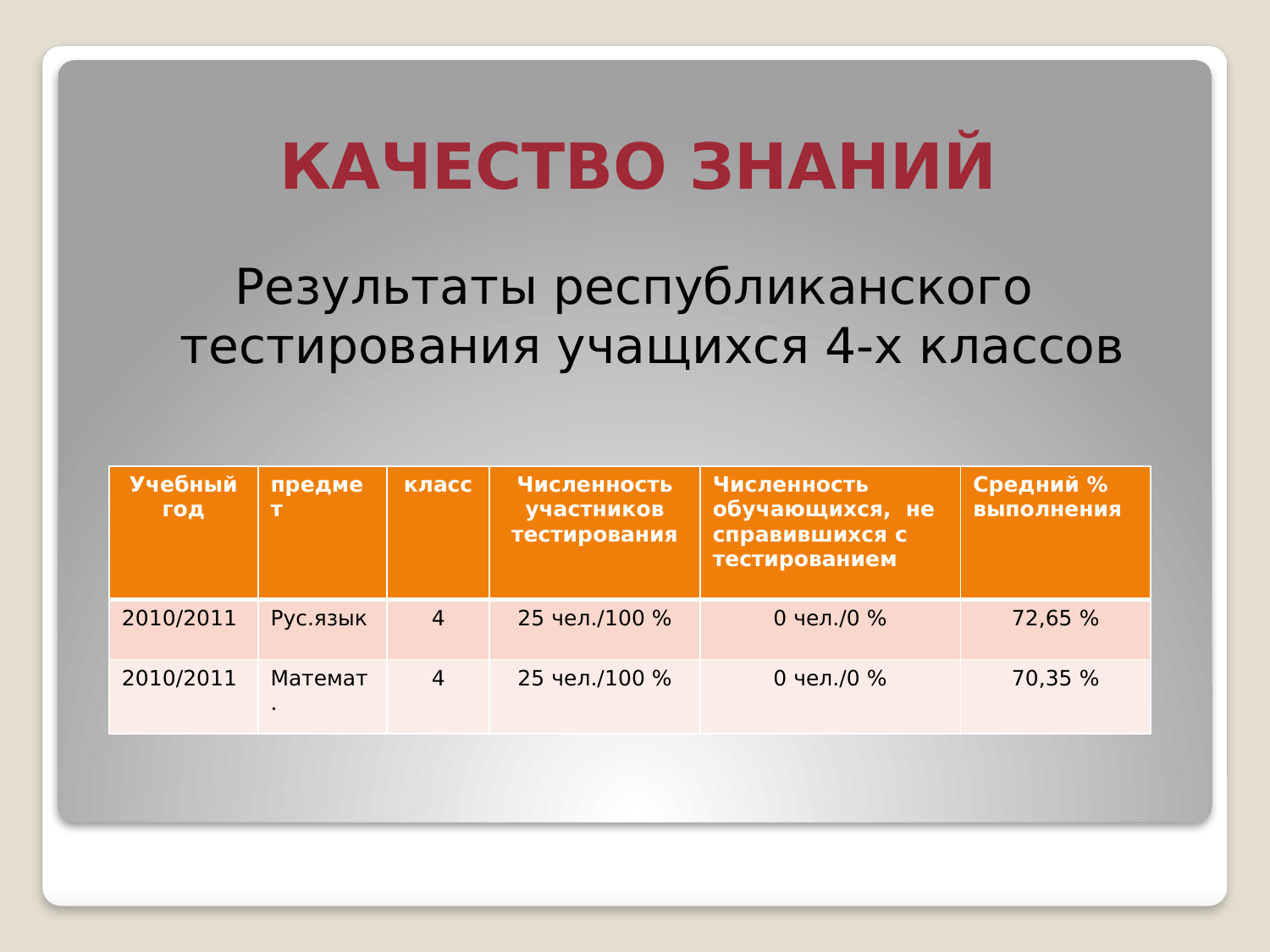

# КАЧЕСТВО ЗНАНИЙ

Результаты республиканского тестирования учащихся 4-х классов

| Учебный год | предмет | класс | Численность участников тестирования | Численность обучающихся, не справившихся с тестированием | Средний % выполнения |
| --- | --- | --- | --- | --- | --- |
| 2010/2011 | Рус.язык | 4 | 25 чел./100 % | 0 чел./0 % | 72,65 % |
| 2010/2011 | Математ. | 4 | 25 чел./100 % | 0 чел./0 % | 70,35 % |